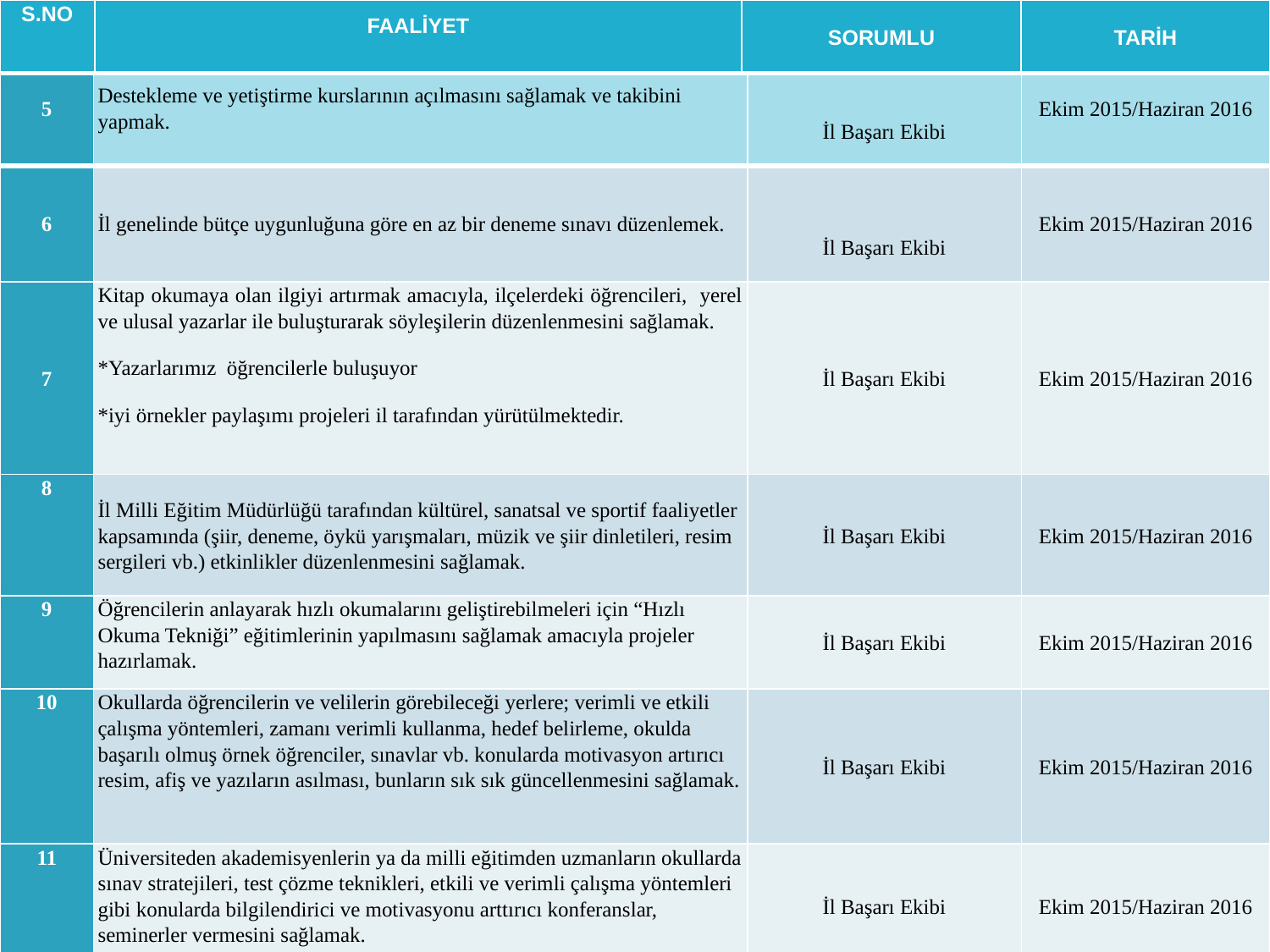

| S.NO | FAALİYET | SORUMLU | TARİH |
| --- | --- | --- | --- |
| 5 | Destekleme ve yetiştirme kurslarının açılmasını sağlamak ve takibini yapmak. | İl Başarı Ekibi | Ekim 2015/Haziran 2016 |
| --- | --- | --- | --- |
| 6 | İl genelinde bütçe uygunluğuna göre en az bir deneme sınavı düzenlemek. | İl Başarı Ekibi | Ekim 2015/Haziran 2016 |
| 7 | Kitap okumaya olan ilgiyi artırmak amacıyla, ilçelerdeki öğrencileri, yerel ve ulusal yazarlar ile buluşturarak söyleşilerin düzenlenmesini sağlamak. \*Yazarlarımız öğrencilerle buluşuyor \*iyi örnekler paylaşımı projeleri il tarafından yürütülmektedir. | İl Başarı Ekibi | Ekim 2015/Haziran 2016 |
| 8 | İl Milli Eğitim Müdürlüğü tarafından kültürel, sanatsal ve sportif faaliyetler kapsamında (şiir, deneme, öykü yarışmaları, müzik ve şiir dinletileri, resim sergileri vb.) etkinlikler düzenlenmesini sağlamak. | İl Başarı Ekibi | Ekim 2015/Haziran 2016 |
| 9 | Öğrencilerin anlayarak hızlı okumalarını geliştirebilmeleri için “Hızlı Okuma Tekniği” eğitimlerinin yapılmasını sağlamak amacıyla projeler hazırlamak. | İl Başarı Ekibi | Ekim 2015/Haziran 2016 |
| 10 | Okullarda öğrencilerin ve velilerin görebileceği yerlere; verimli ve etkili çalışma yöntemleri, zamanı verimli kullanma, hedef belirleme, okulda başarılı olmuş örnek öğrenciler, sınavlar vb. konularda motivasyon artırıcı resim, afiş ve yazıların asılması, bunların sık sık güncellenmesini sağlamak. | İl Başarı Ekibi | Ekim 2015/Haziran 2016 |
| 11 | Üniversiteden akademisyenlerin ya da milli eğitimden uzmanların okullarda sınav stratejileri, test çözme teknikleri, etkili ve verimli çalışma yöntemleri gibi konularda bilgilendirici ve motivasyonu arttırıcı konferanslar, seminerler vermesini sağlamak. | İl Başarı Ekibi | Ekim 2015/Haziran 2016 |